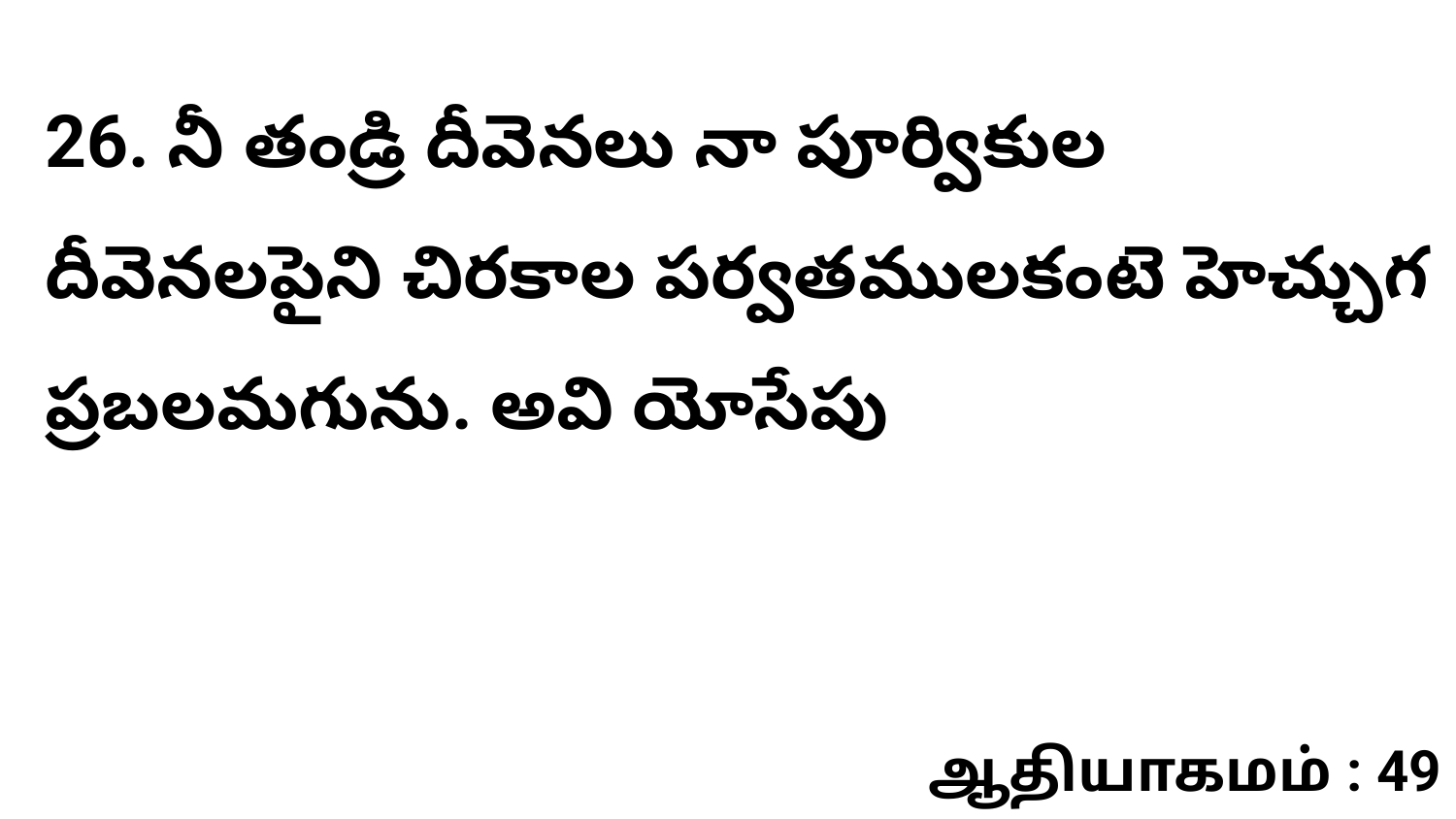

26. నీ తండ్రి దీవెనలు నా పూర్వికుల దీవెనలపైని చిరకాల పర్వతములకంటె హెచ్చుగ ప్రబలమగును. అవి యోసేపు
ஆதியாகமம் : 49